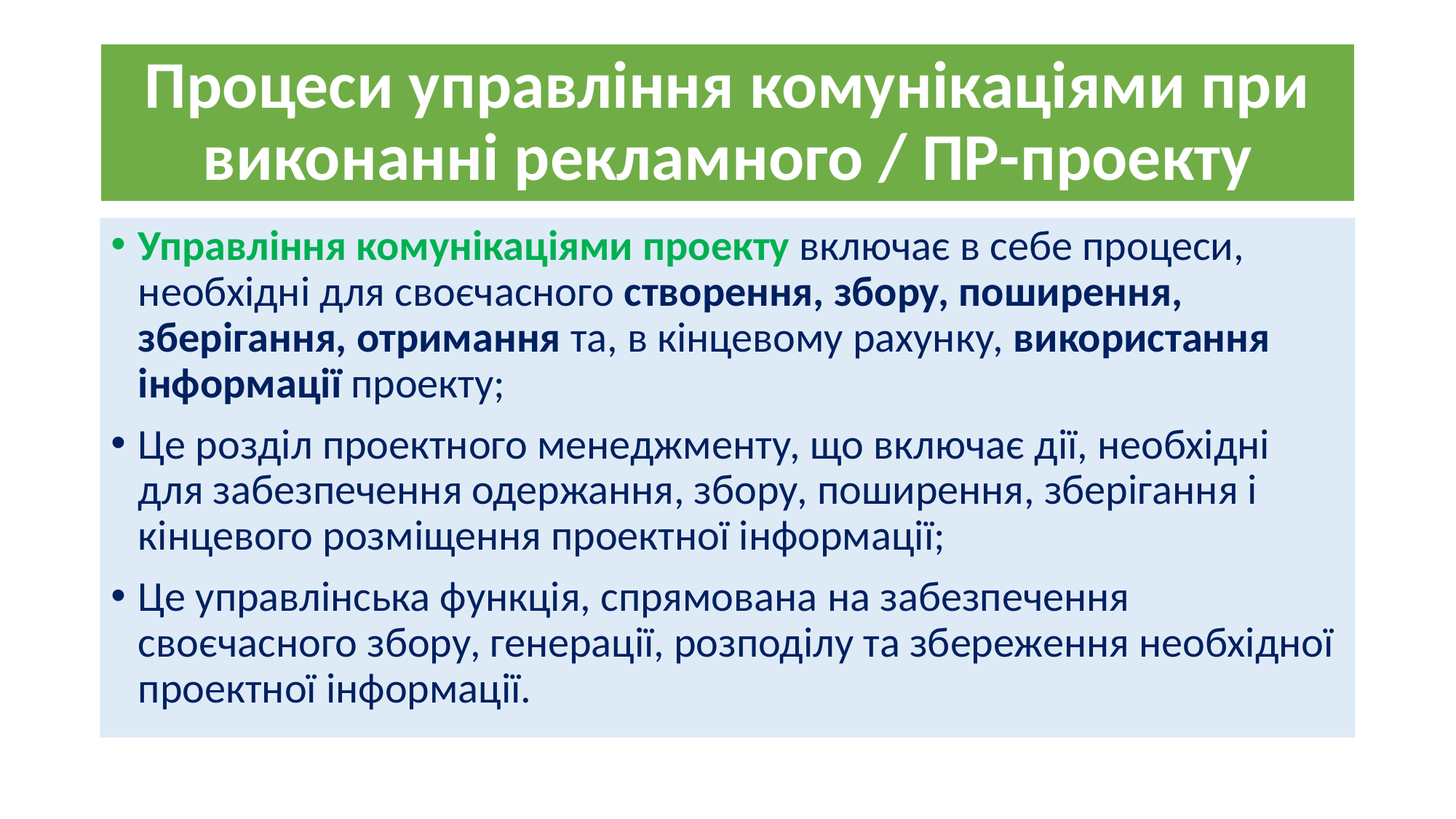

# Процеси управління комунікаціями при виконанні рекламного / ПР-проекту
Управління комунікаціями проекту включає в себе процеси, необхідні для своєчасного створення, збору, поширення, зберігання, отримання та, в кінцевому рахунку, використання інформації проекту;
Це розділ проектного менеджменту, що включає дії, необхідні для забезпечення одержання, збору, поширення, зберігання і кінцевого розміщення проектної інформації;
Це управлінська функція, спрямована на забезпечення своєчасного збору, генерації, розподілу та збереження необхідної проектної інформації.